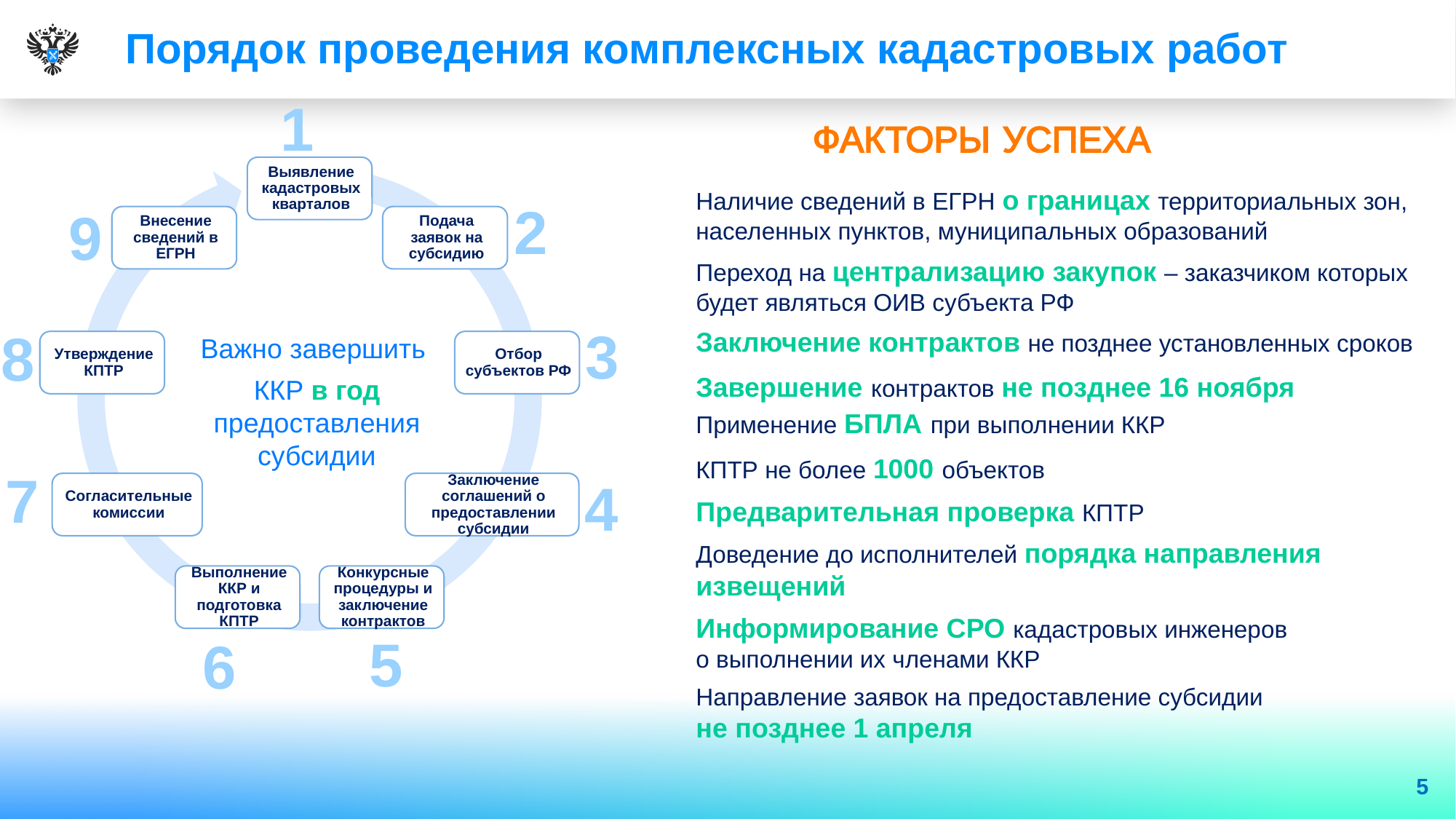

# Порядок проведения комплексных кадастровых работ
1
ФАКТОРЫ УСПЕХА
Выявление кадастровых кварталов
Подача заявок на субсидию
Отбор субъектов РФ
Заключение соглашений о предоставлении субсидии
Конкурсные процедуры и заключение контрактов
Выполнение ККР и подготовка КПТР
Согласительные комиссии
Утверждение КПТР
Внесение сведений в ЕГРН
Наличие сведений в ЕГРН о границах территориальных зон, населенных пунктов, муниципальных образований
Переход на централизацию закупок – заказчиком которых будет являться ОИВ субъекта РФ
Заключение контрактов не позднее установленных сроков
Завершение контрактов не позднее 16 ноября Применение БПЛА при выполнении ККР
КПТР не более 1000 объектов
Предварительная проверка КПТР
Доведение до исполнителей порядка направления извещений
Информирование СРО кадастровых инженеров
о выполнении их членами ККР
Направление заявок на предоставление субсидии
не позднее 1 апреля

2
9
3
8
Важно завершить
ККР в год предоставления субсидии
7
4
5
6
5